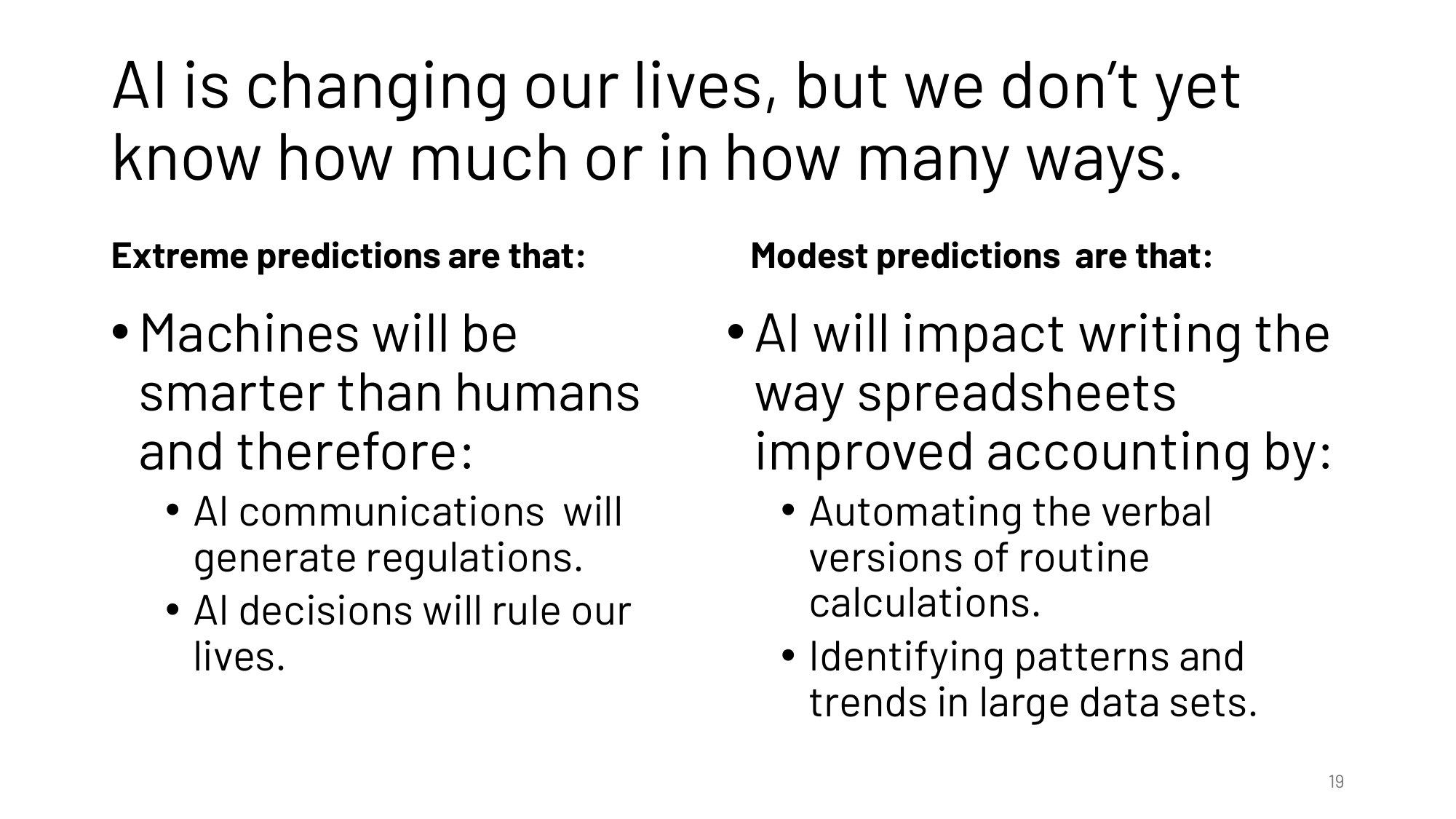

# AI is changing our lives, but we don’t yet know how much or in how many ways.
Extreme predictions are that:
Modest predictions  are that:
AI will impact writing the way spreadsheets improved accounting by:
Automating the verbal versions of routine calculations.
Identifying patterns and trends in large data sets.

Machines will be smarter than humans and therefore:
AI communications  will generate regulations.
AI decisions will rule our lives.

19